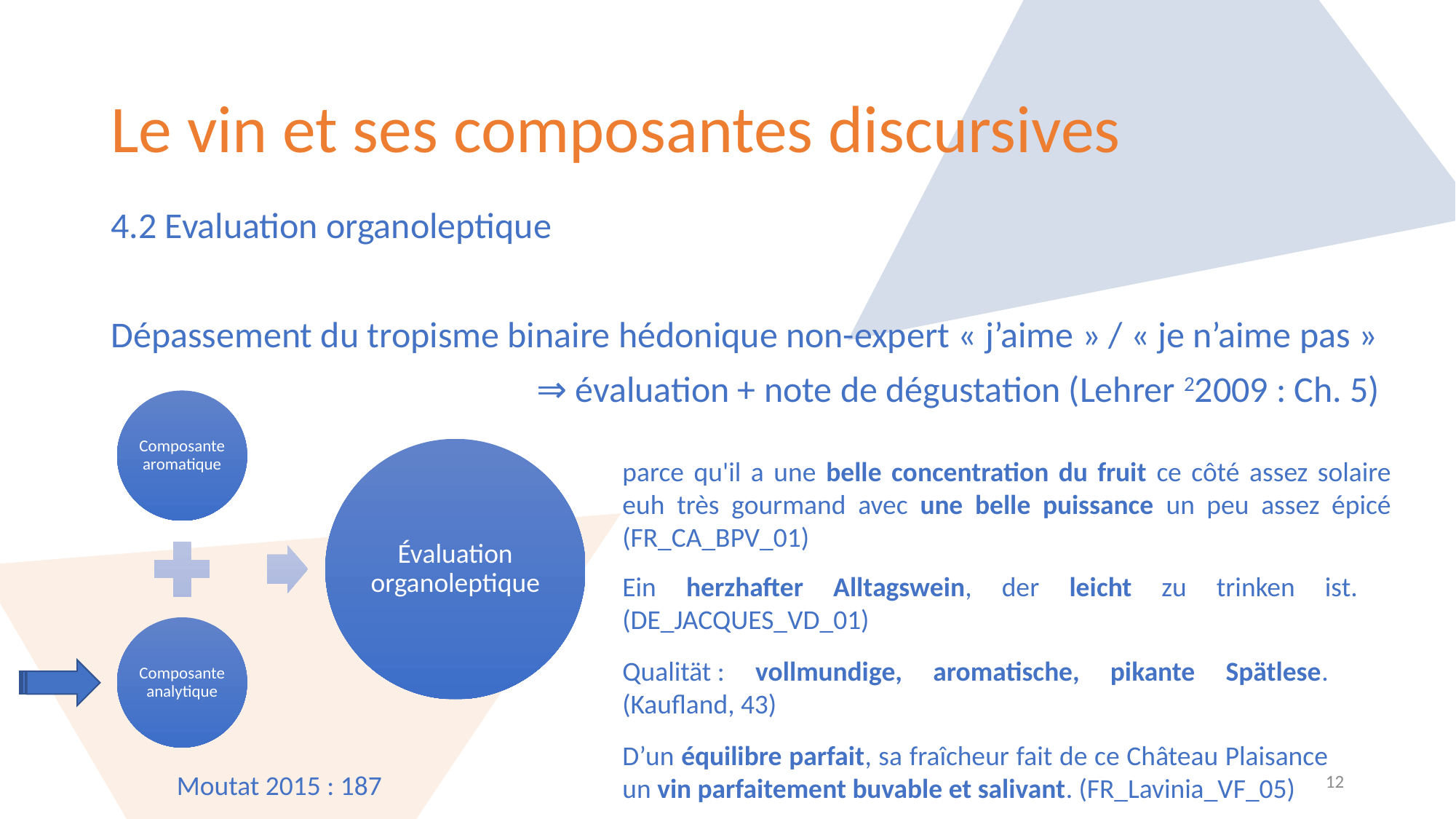

# Le vin et ses composantes discursives
4.2 Evaluation organoleptique

Dépassement du tropisme binaire hédonique non-expert « j’aime » / « je n’aime pas »
			            ⇒ évaluation + note de dégustation (Lehrer 22009 : Ch. 5)

Composante aromatique

Composante analytique

Évaluation organoleptique
parce qu'il a une belle concentration du fruit ce côté assez solaire euh très gourmand avec une belle puissance un peu assez épicé (FR_CA_BPV_01)
Ein herzhafter Alltagswein, der leicht zu trinken ist. (DE_JACQUES_VD_01)
﻿Qualität : vollmundige, aromatische, pikante Spätlese. (Kaufland, 43)

D’un équilibre parfait, sa fraîcheur fait de ce Château Plaisance un vin parfaitement buvable et salivant. (FR_Lavinia_VF_05)
12
Moutat 2015 : 187